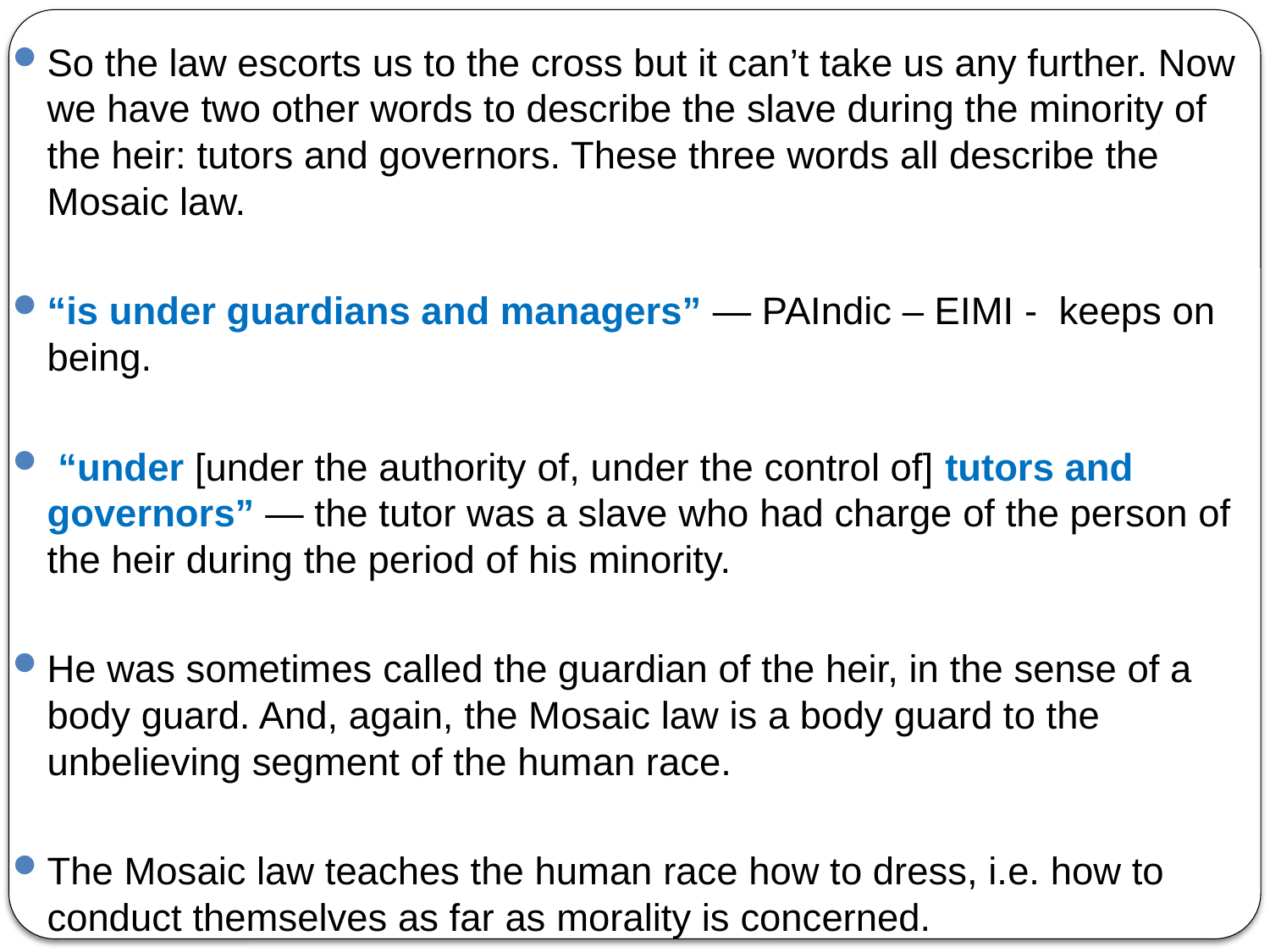

So the law escorts us to the cross but it can’t take us any further. Now we have two other words to describe the slave during the minority of the heir: tutors and governors. These three words all describe the Mosaic law.

“is under guardians and managers” — PAIndic – EIMI -  keeps on being.

 “under [under the authority of, under the control of] tutors and governors” — the tutor was a slave who had charge of the person of the heir during the period of his minority.

He was sometimes called the guardian of the heir, in the sense of a body guard. And, again, the Mosaic law is a body guard to the unbelieving segment of the human race.

The Mosaic law teaches the human race how to dress, i.e. how to conduct themselves as far as morality is concerned.